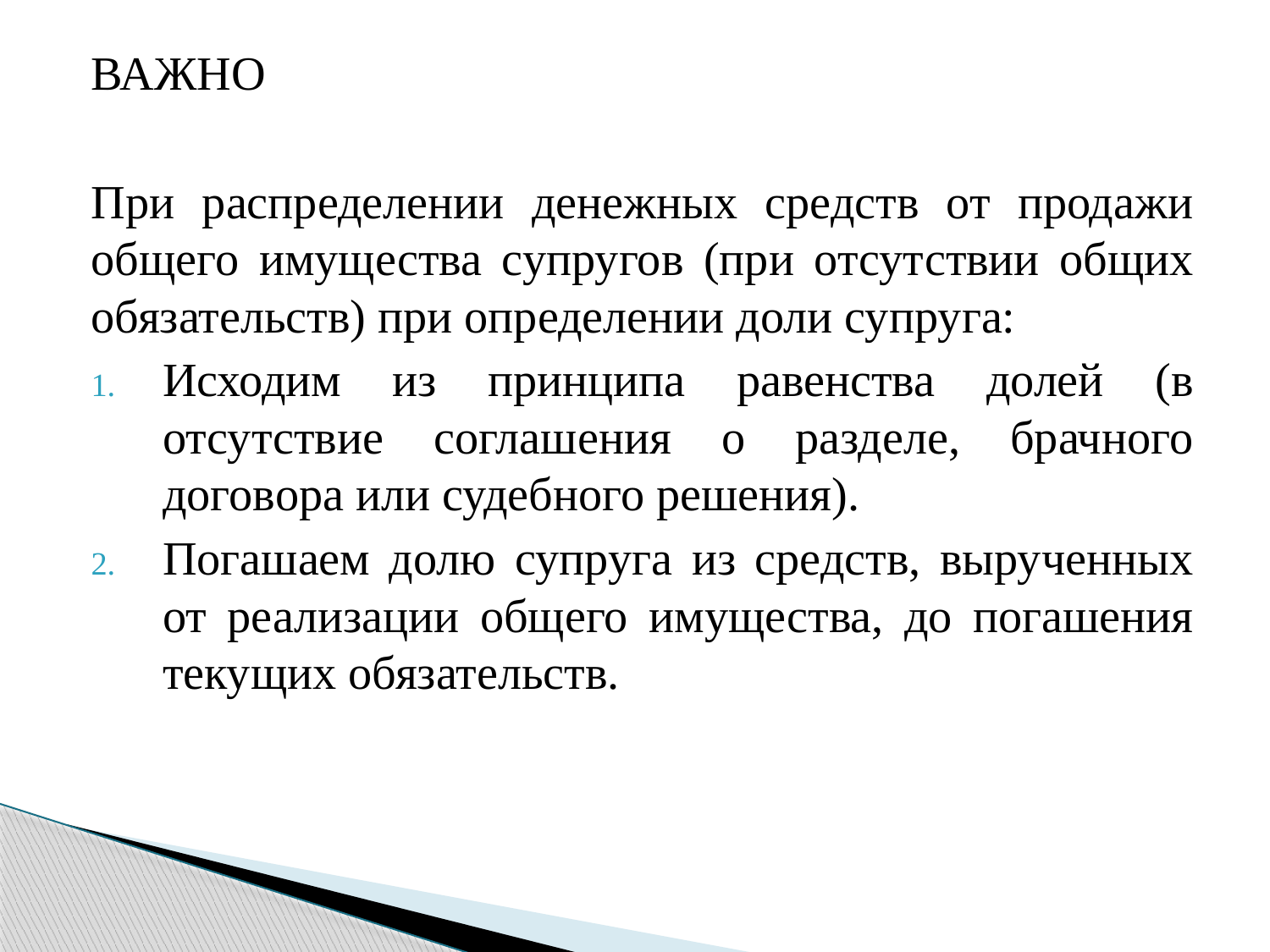

ВАЖНО

При распределении денежных средств от продажи общего имущества супругов (при отсутствии общих обязательств) при определении доли супруга:
Исходим из принципа равенства долей (в отсутствие соглашения о разделе, брачного договора или судебного решения).
Погашаем долю супруга из средств, вырученных от реализации общего имущества, до погашения текущих обязательств.